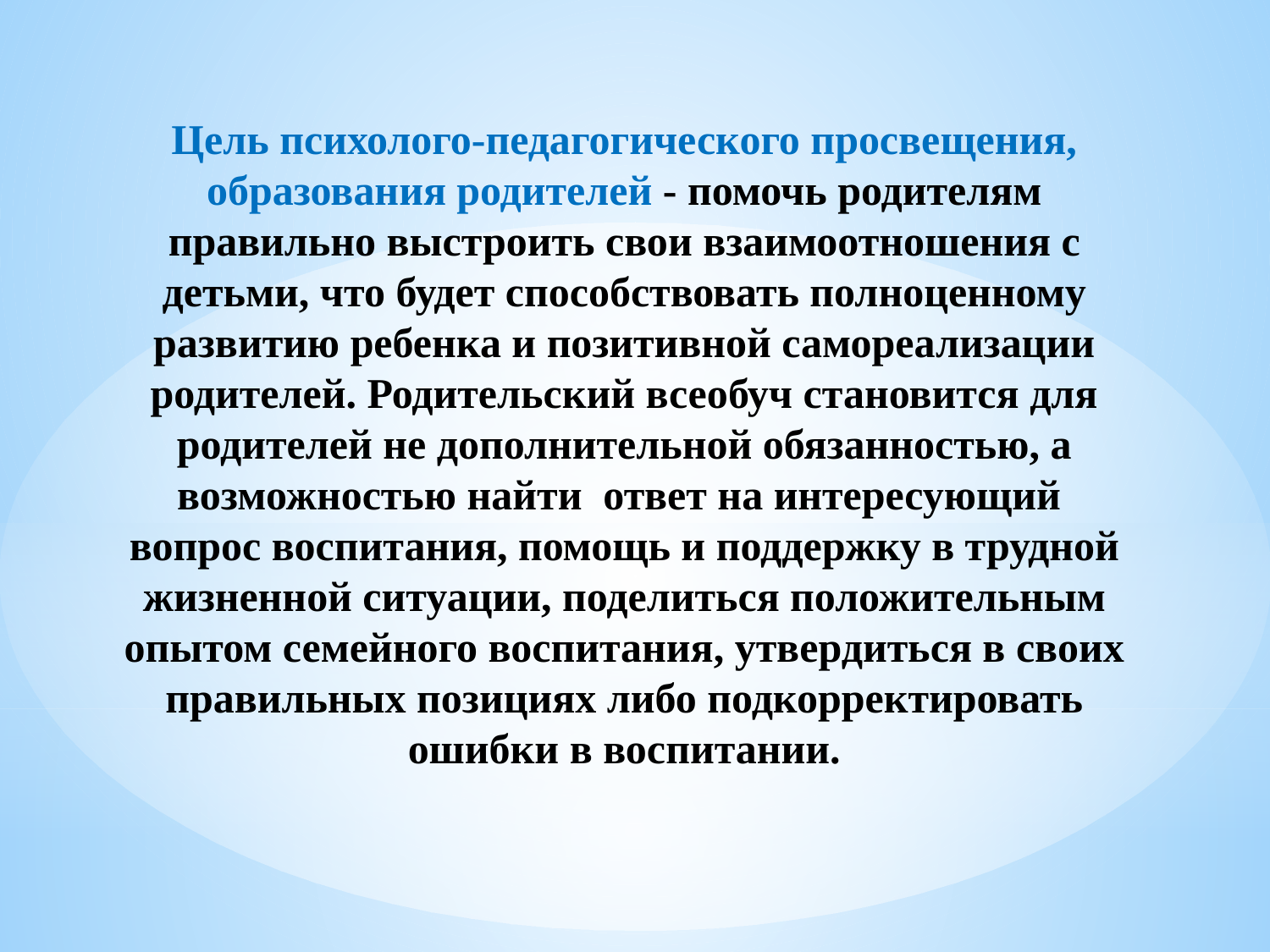

# Цель психолого-педагогического просвещения, образования родителей - помочь родителям правильно выстроить свои взаимоотношения с детьми, что будет способствовать полноценному развитию ребенка и позитивной самореализации родителей. Родительский всеобуч становится для родителей не дополнительной обязанностью, а возможностью найти  ответ на интересующий  вопрос воспитания, помощь и поддержку в трудной жизненной ситуации, поделиться положительным опытом семейного воспитания, утвердиться в своих правильных позициях либо подкорректировать ошибки в воспитании.